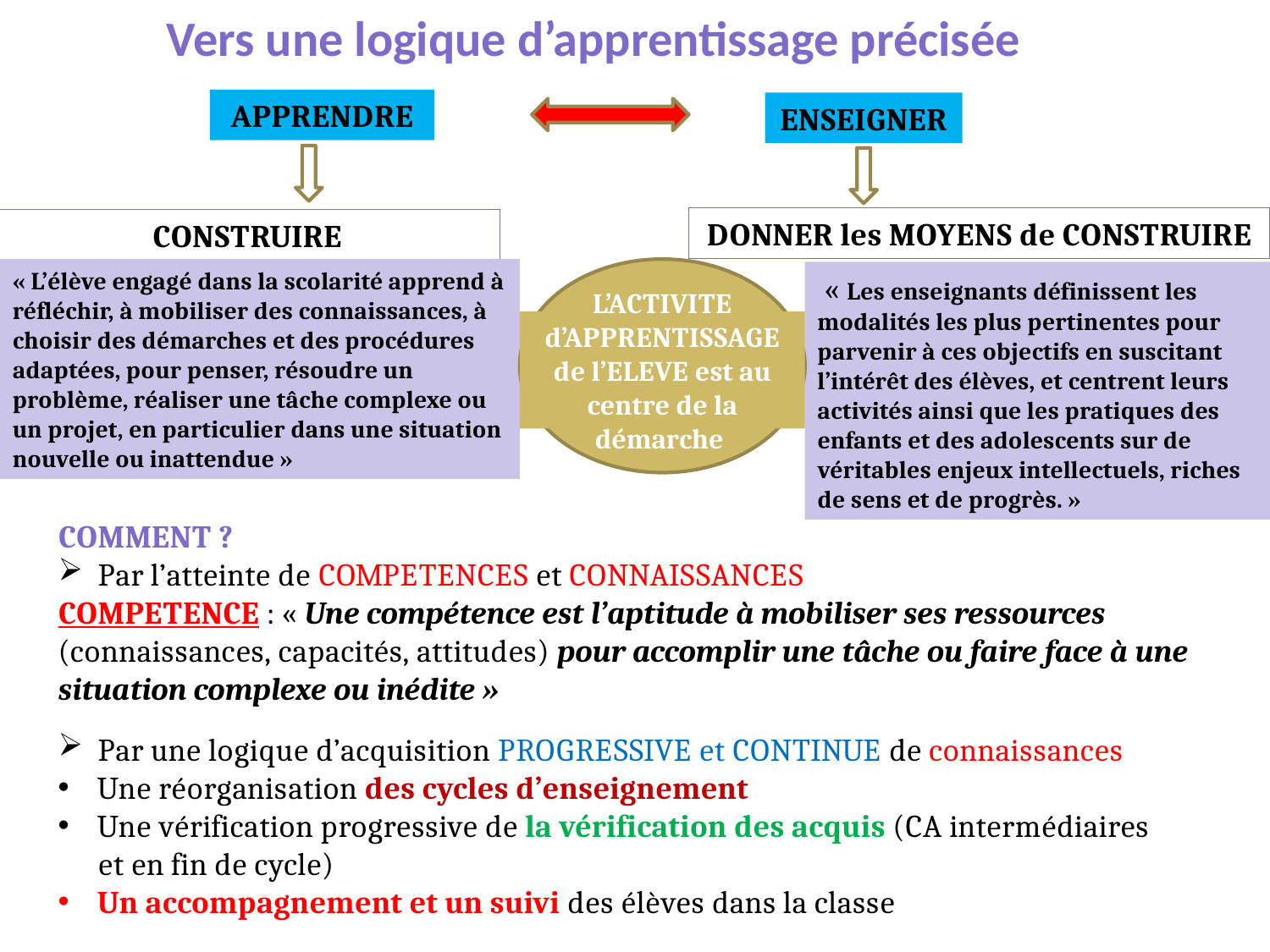

# Vers une logique d’apprentissage précisée
APPRENDRE
ENSEIGNER

DONNER les MOYENS de CONSTRUIRE
CONSTRUIRE
« L’élève engagé dans la scolarité apprend à réfléchir, à mobiliser des connaissances, à choisir des démarches et des procédures adaptées, pour penser, résoudre un problème, réaliser une tâche complexe ou un projet, en particulier dans une situation nouvelle ou inattendue »

 « Les enseignants définissent les modalités les plus pertinentes pour parvenir à ces objectifs en suscitant l’intérêt des élèves, et centrent leurs activités ainsi que les pratiques des enfants et des adolescents sur de véritables enjeux intellectuels, riches de sens et de progrès. »
L’ACTIVITE d’APPRENTISSAGE de l’ELEVE est au centre de la démarche
COMMENT ?
Par l’atteinte de COMPETENCES et CONNAISSANCES
COMPETENCE : « Une compétence est l’aptitude à mobiliser ses ressources (connaissances, capacités, attitudes) pour accomplir une tâche ou faire face à une situation complexe ou inédite »
Par une logique d’acquisition PROGRESSIVE et CONTINUE de connaissances
Une réorganisation des cycles d’enseignement
Une vérification progressive de la vérification des acquis (CA intermédiaires et en fin de cycle)
Un accompagnement et un suivi des élèves dans la classe